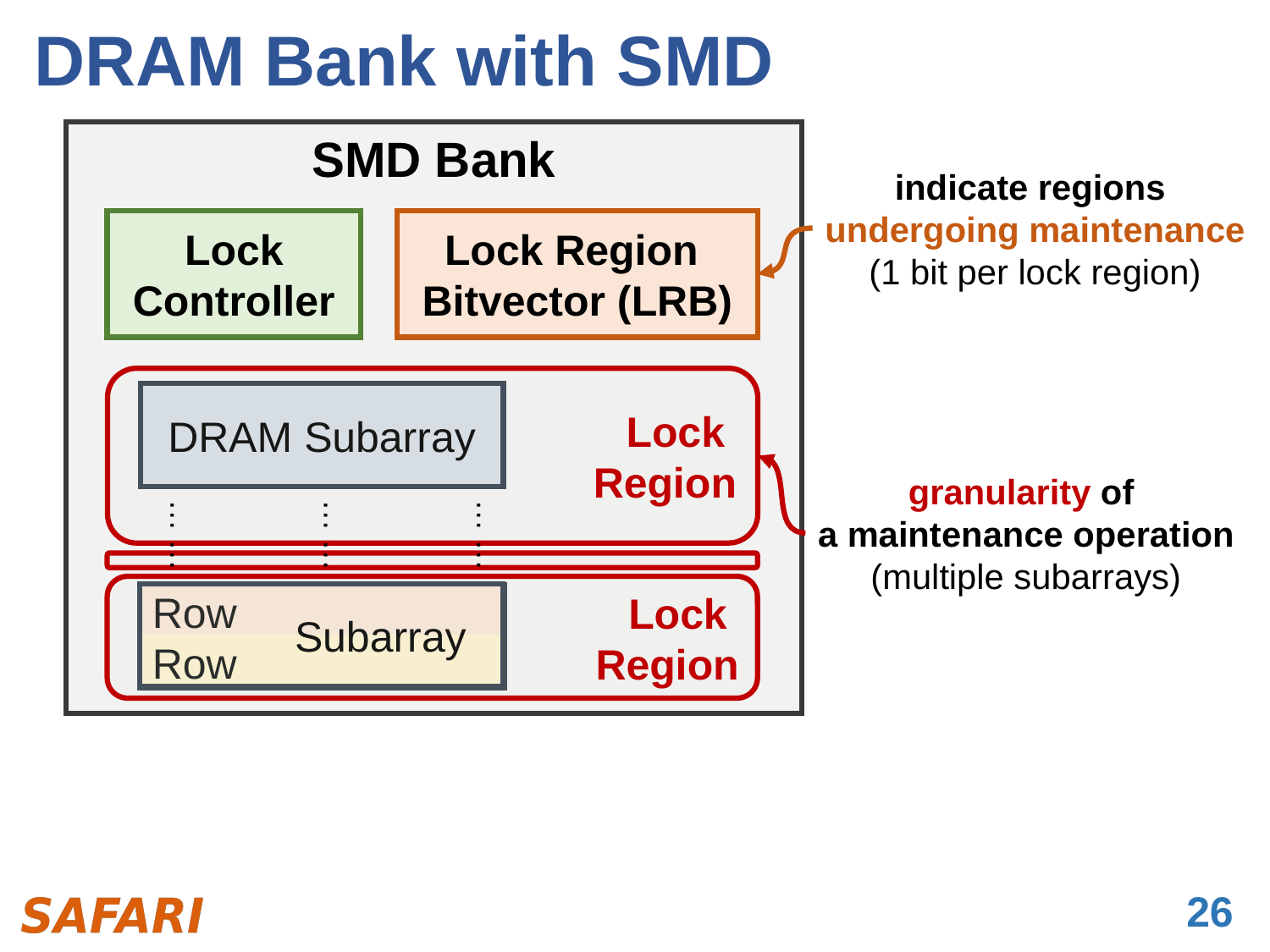

# DRAM Bank with SMD
SMD Bank
indicate regions
undergoing maintenance
(1 bit per lock region)
Lock Controller
Lock Region
Bitvector (LRB)
Lock
Region
DRAM Subarray
granularity of
a maintenance operation
(multiple subarrays)
…
…
…
…
…
…

Lock
Region
Row
          Subarray

Row
26